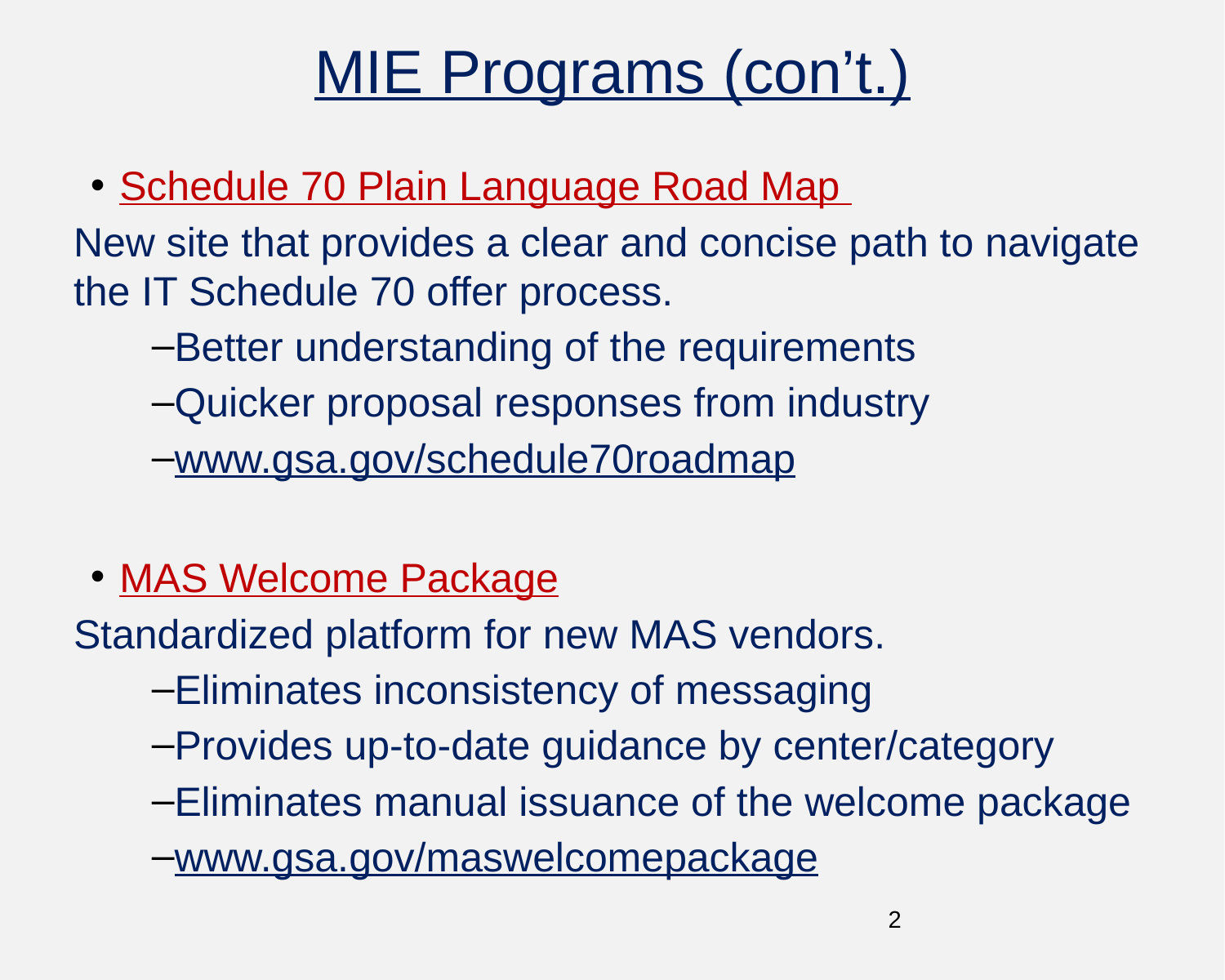

# MIE Programs (con’t.)

Schedule 70 Plain Language Road Map
New site that provides a clear and concise path to navigate the IT Schedule 70 offer process.
Better understanding of the requirements
Quicker proposal responses from industry
www.gsa.gov/schedule70roadmap

MAS Welcome Package
Standardized platform for new MAS vendors.
Eliminates inconsistency of messaging
Provides up-to-date guidance by center/category
Eliminates manual issuance of the welcome package
www.gsa.gov/maswelcomepackage

2